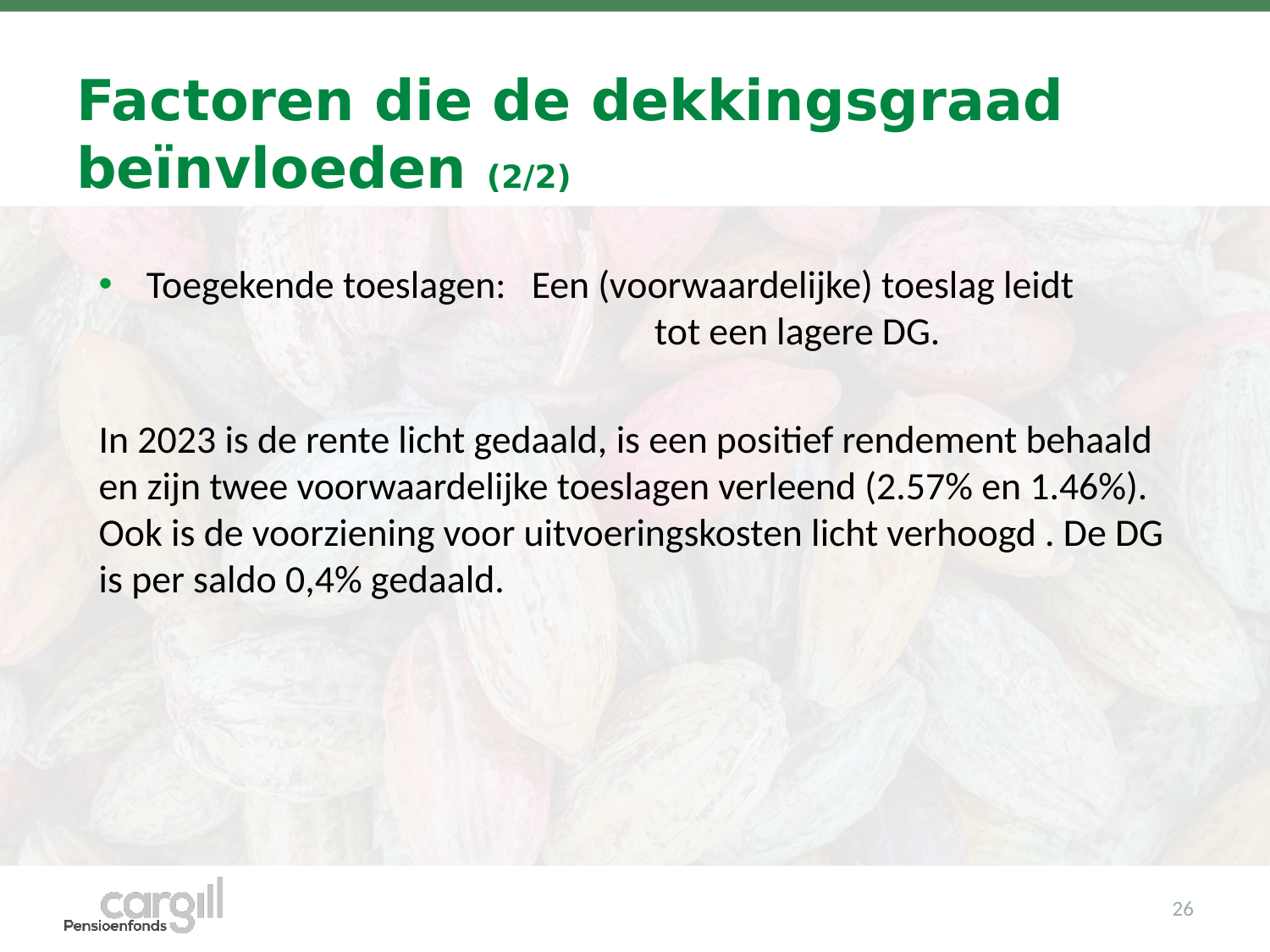

# Factoren die de dekkingsgraad beïnvloeden (2/2)
Toegekende toeslagen:	Een (voorwaardelijke) toeslag leidt
		tot een lagere DG.

In 2023 is de rente licht gedaald, is een positief rendement behaald en zijn twee voorwaardelijke toeslagen verleend (2.57% en 1.46%). Ook is de voorziening voor uitvoeringskosten licht verhoogd . De DG is per saldo 0,4% gedaald.

26